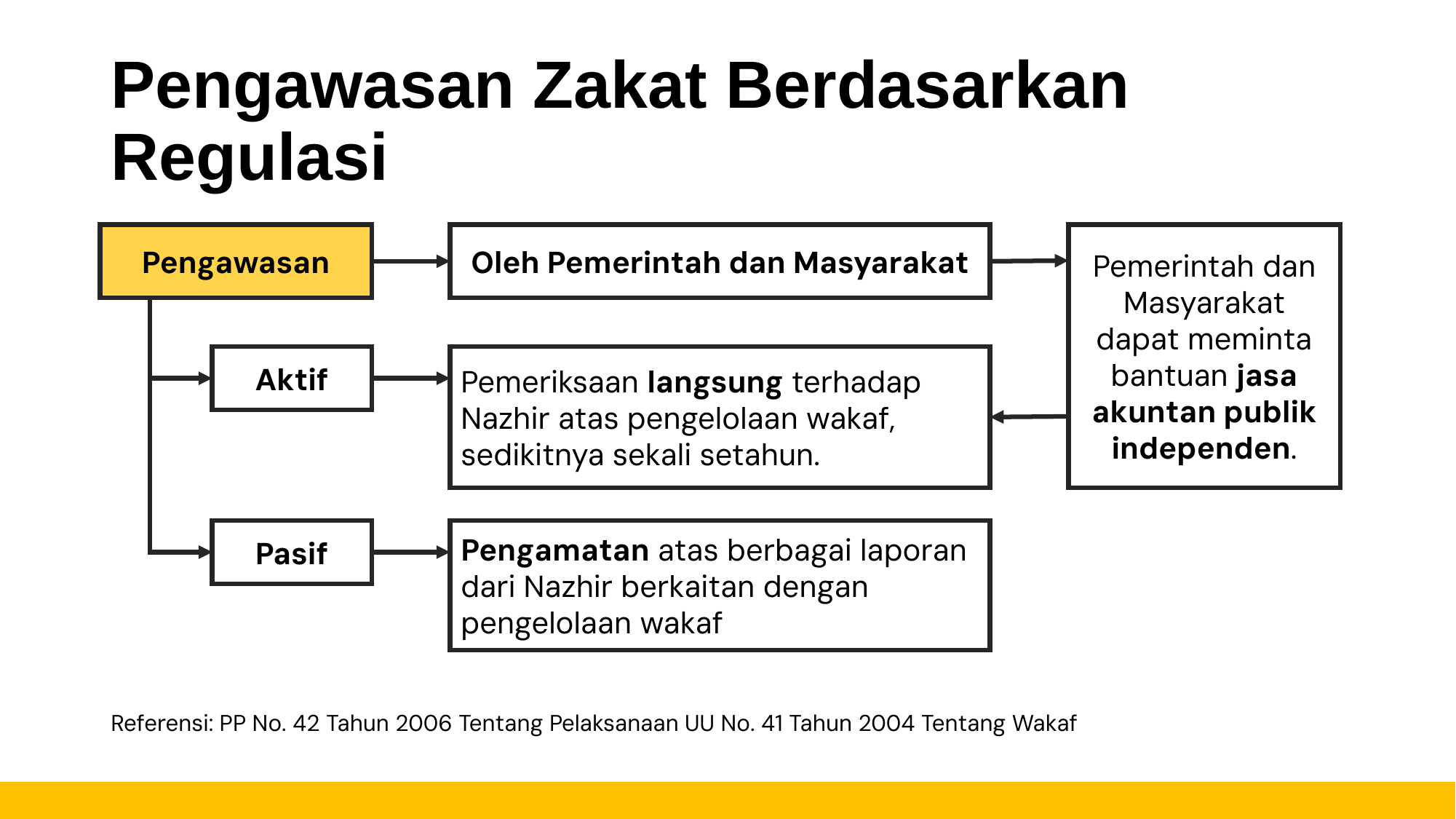

# Pengawasan Zakat Berdasarkan Regulasi
Oleh Pemerintah dan Masyarakat
Pemerintah dan Masyarakat dapat meminta bantuan jasa akuntan publik independen.
Pengawasan
Aktif
Pemeriksaan langsung terhadap Nazhir atas pengelolaan wakaf, sedikitnya sekali setahun.
Pasif
Pengamatan atas berbagai laporan dari Nazhir berkaitan dengan pengelolaan wakaf

Referensi: PP No. 42 Tahun 2006 Tentang Pelaksanaan UU No. 41 Tahun 2004 Tentang Wakaf